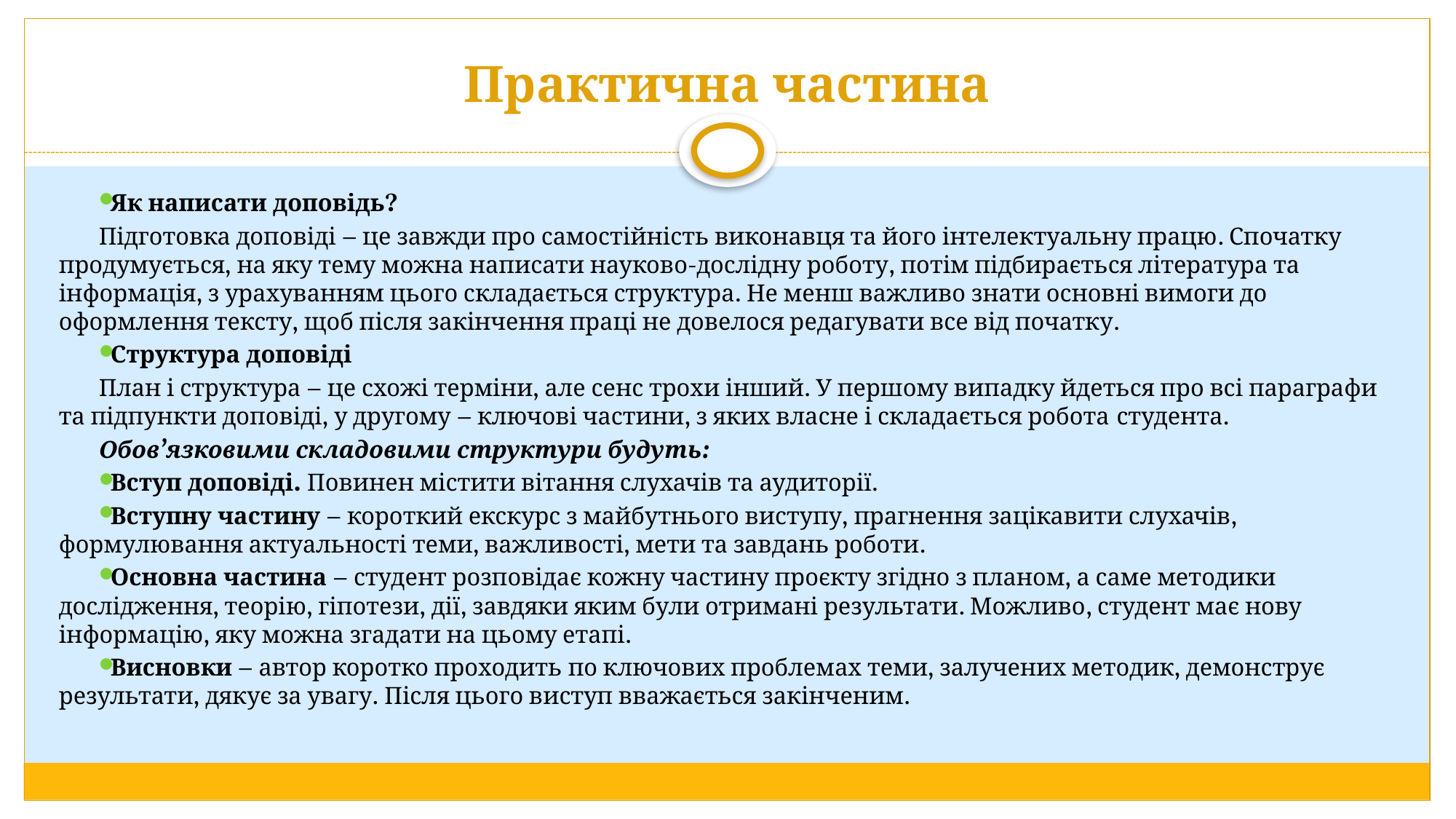

# Практична частина
Як написати доповідь?
Підготовка доповіді – це завжди про самостійність виконавця та його інтелектуальну працю. Спочатку продумується, на яку тему можна написати науково-дослідну роботу, потім підбирається література та інформація, з урахуванням цього складається структура. Не менш важливо знати основні вимоги до оформлення тексту, щоб після закінчення праці не довелося редагувати все від початку.
Структура доповіді
План і структура – це схожі терміни, але сенс трохи інший. У першому випадку йдеться про всі параграфи та підпункти доповіді, у другому – ключові частини, з яких власне і складається робота студента.
Обов’язковими складовими структури будуть:
Вступ доповіді. Повинен містити вітання слухачів та аудиторії.
Вступну частину – короткий екскурс з майбутнього виступу, прагнення зацікавити слухачів, формулювання актуальності теми, важливості, мети та завдань роботи.
Основна частина – студент розповідає кожну частину проєкту згідно з планом, а саме методики дослідження, теорію, гіпотези, дії, завдяки яким були отримані результати. Можливо, студент має нову інформацію, яку можна згадати на цьому етапі.
Висновки – автор коротко проходить по ключових проблемах теми, залучених методик, демонструє результати, дякує за увагу. Після цього виступ вважається закінченим.